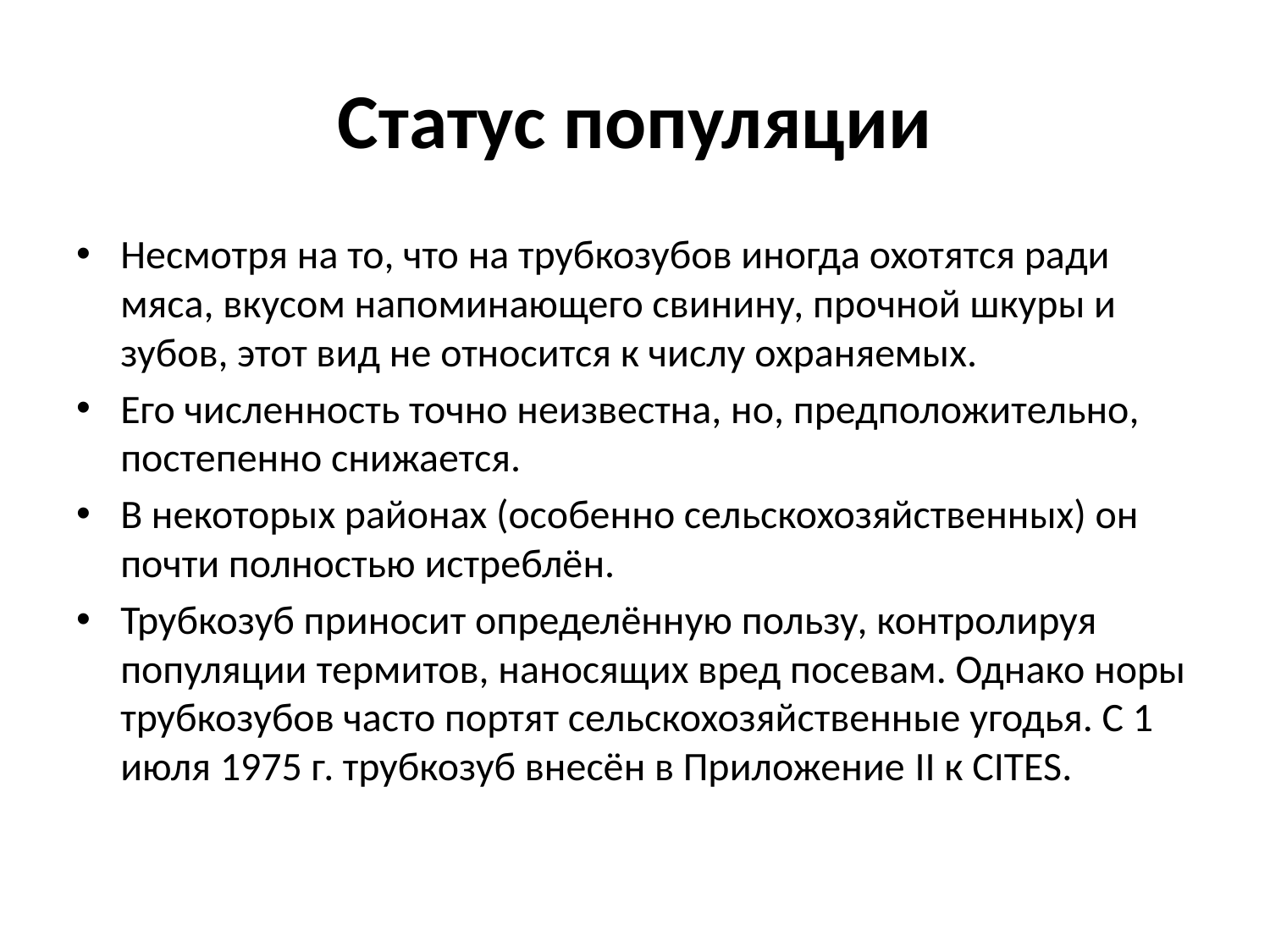

# Статус популяции
Несмотря на то, что на трубкозубов иногда охотятся ради мяса, вкусом напоминающего свинину, прочной шкуры и зубов, этот вид не относится к числу охраняемых.
Его численность точно неизвестна, но, предположительно, постепенно снижается.
В некоторых районах (особенно сельскохозяйственных) он почти полностью истреблён.
Трубкозуб приносит определённую пользу, контролируя популяции термитов, наносящих вред посевам. Однако норы трубкозубов часто портят сельскохозяйственные угодья. С 1 июля 1975 г. трубкозуб внесён в Приложение II к CITES.